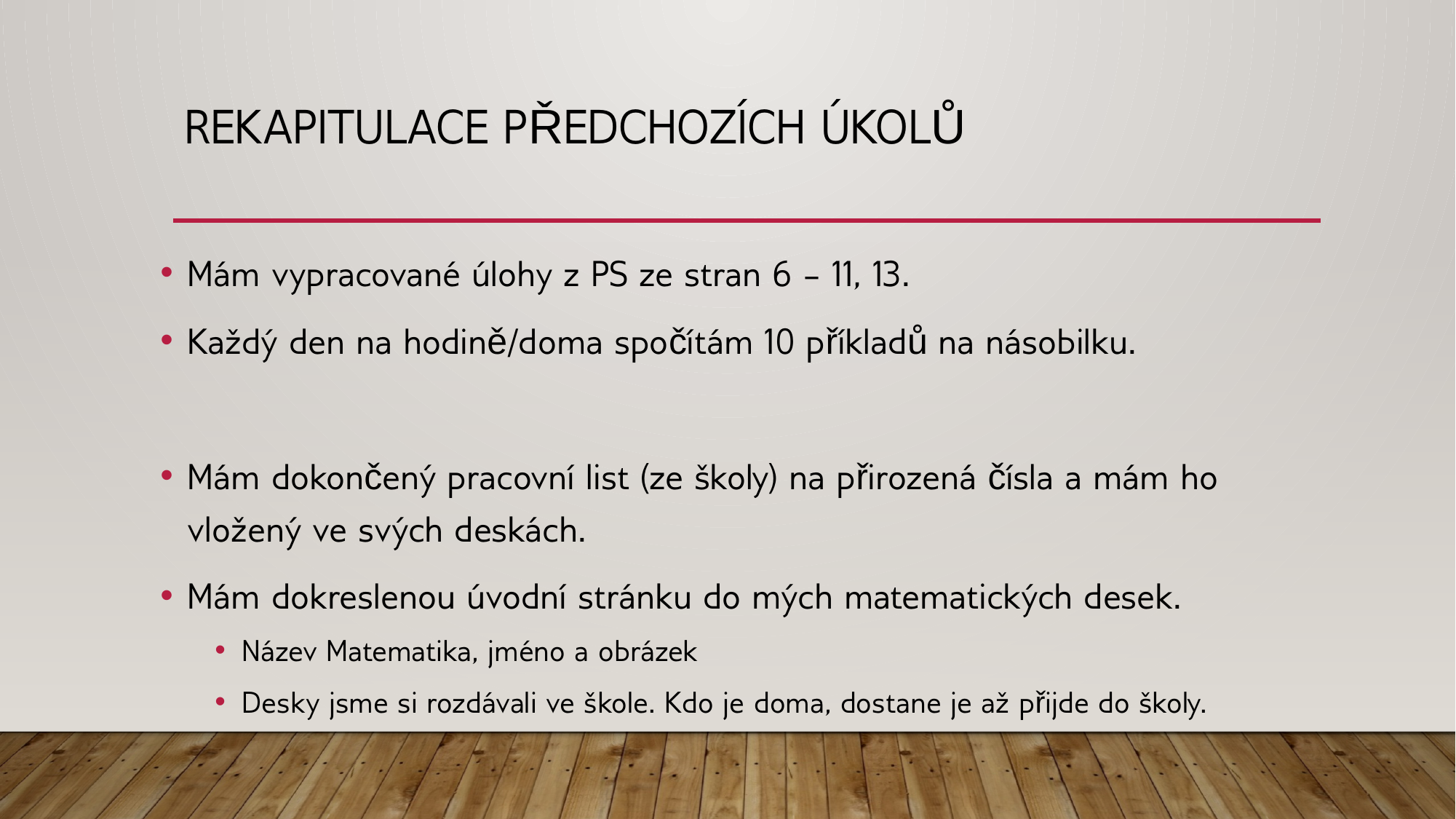

# Rekapitulace předchozích úkolů
Mám vypracované úlohy z PS ze stran 6 – 11, 13.
Každý den na hodině/doma spočítám 10 příkladů na násobilku.

Mám dokončený pracovní list (ze školy) na přirozená čísla a mám ho vložený ve svých deskách.
Mám dokreslenou úvodní stránku do mých matematických desek.
Název Matematika, jméno a obrázek
Desky jsme si rozdávali ve škole. Kdo je doma, dostane je až přijde do školy.